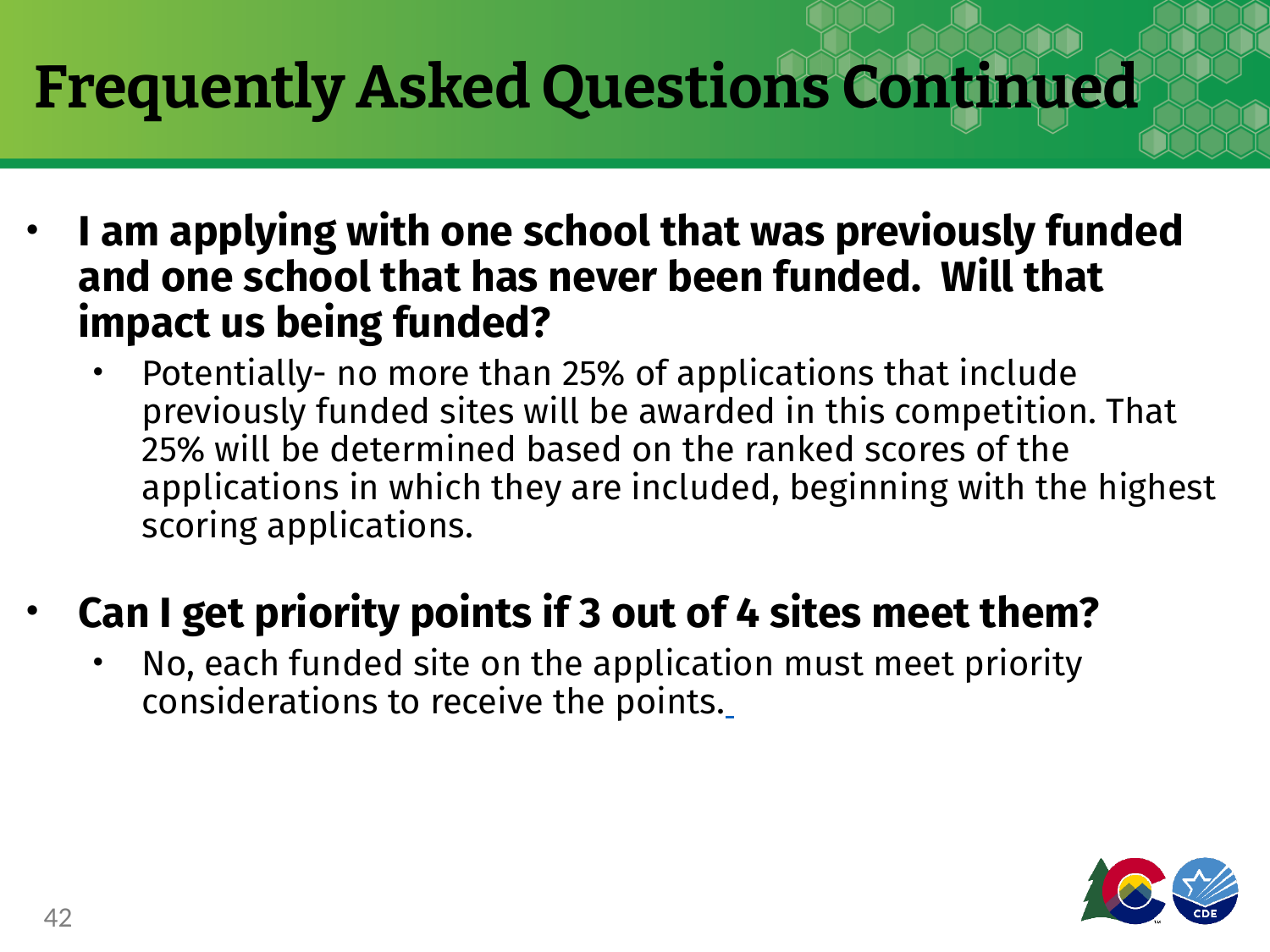

# Frequently Asked Questions Continued
I am applying with one school that was previously funded and one school that has never been funded.  Will that impact us being funded?
Potentially- no more than 25% of applications that include previously funded sites will be awarded in this competition. That 25% will be determined based on the ranked scores of the applications in which they are included, beginning with the highest scoring applications.

Can I get priority points if 3 out of 4 sites meet them?
No, each funded site on the application must meet priority considerations to receive the points.

42